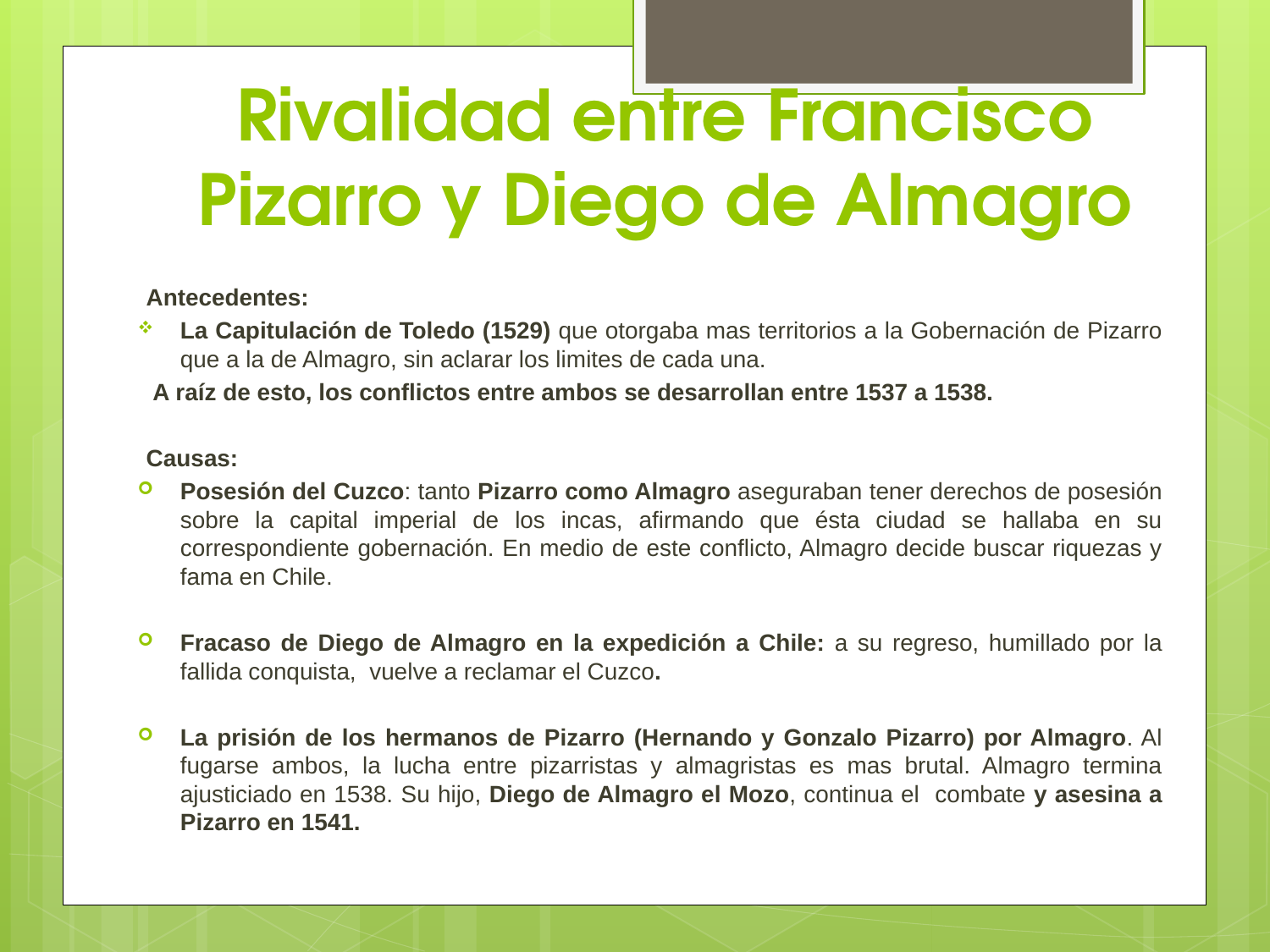

# Rivalidad entre Francisco Pizarro y Diego de Almagro
Antecedentes:
La Capitulación de Toledo (1529) que otorgaba mas territorios a la Gobernación de Pizarro que a la de Almagro, sin aclarar los limites de cada una.
 A raíz de esto, los conflictos entre ambos se desarrollan entre 1537 a 1538.

Causas:
Posesión del Cuzco: tanto Pizarro como Almagro aseguraban tener derechos de posesión sobre la capital imperial de los incas, afirmando que ésta ciudad se hallaba en su correspondiente gobernación. En medio de este conflicto, Almagro decide buscar riquezas y fama en Chile.

Fracaso de Diego de Almagro en la expedición a Chile: a su regreso, humillado por la fallida conquista,  vuelve a reclamar el Cuzco.

La prisión de los hermanos de Pizarro (Hernando y Gonzalo Pizarro) por Almagro. Al fugarse ambos, la lucha entre pizarristas y almagristas es mas brutal. Almagro termina ajusticiado en 1538. Su hijo, Diego de Almagro el Mozo, continua el  combate y asesina a Pizarro en 1541.